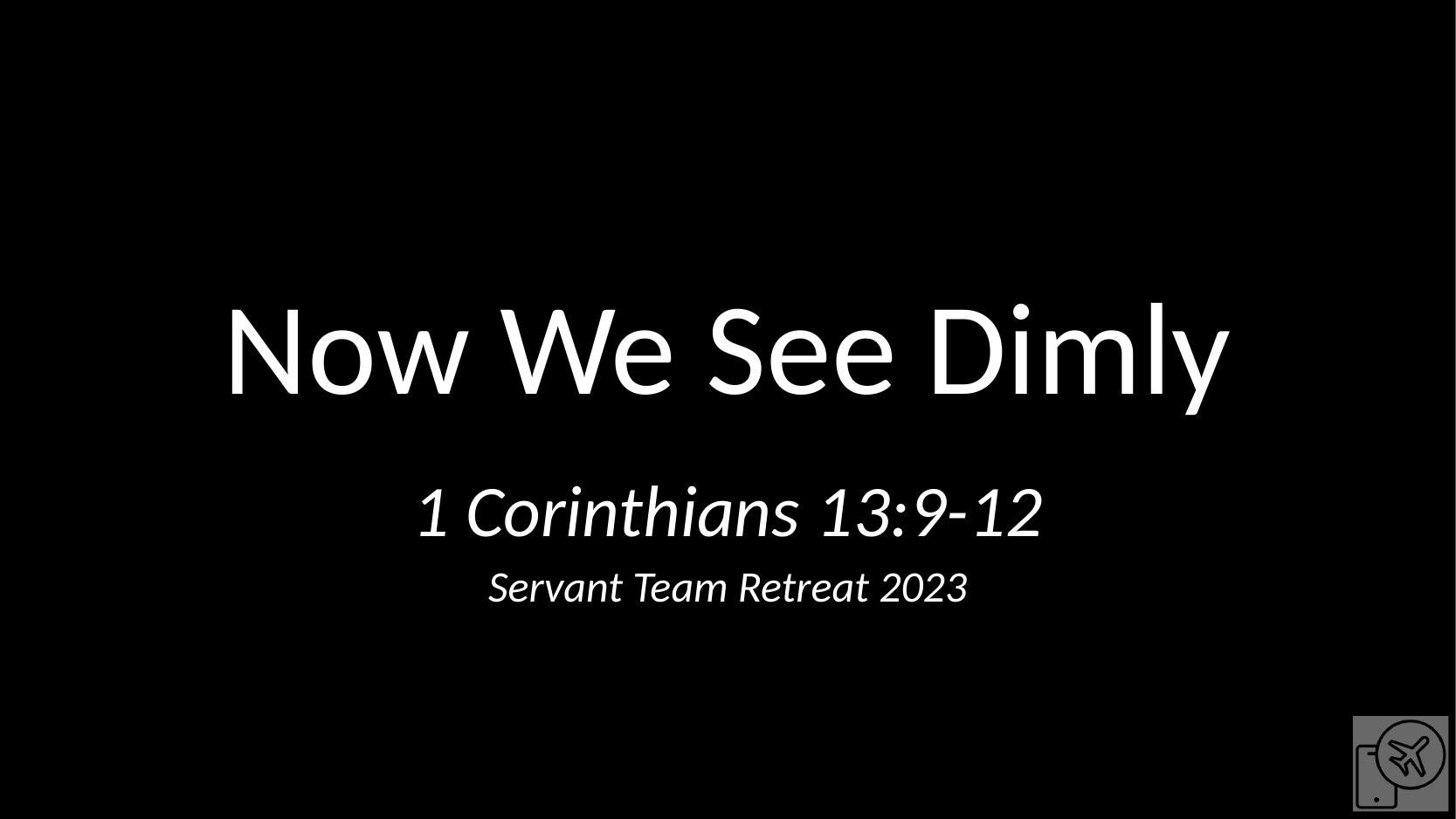

# Now We See Dimly
1 Corinthians 13:9-12
Servant Team Retreat 2023